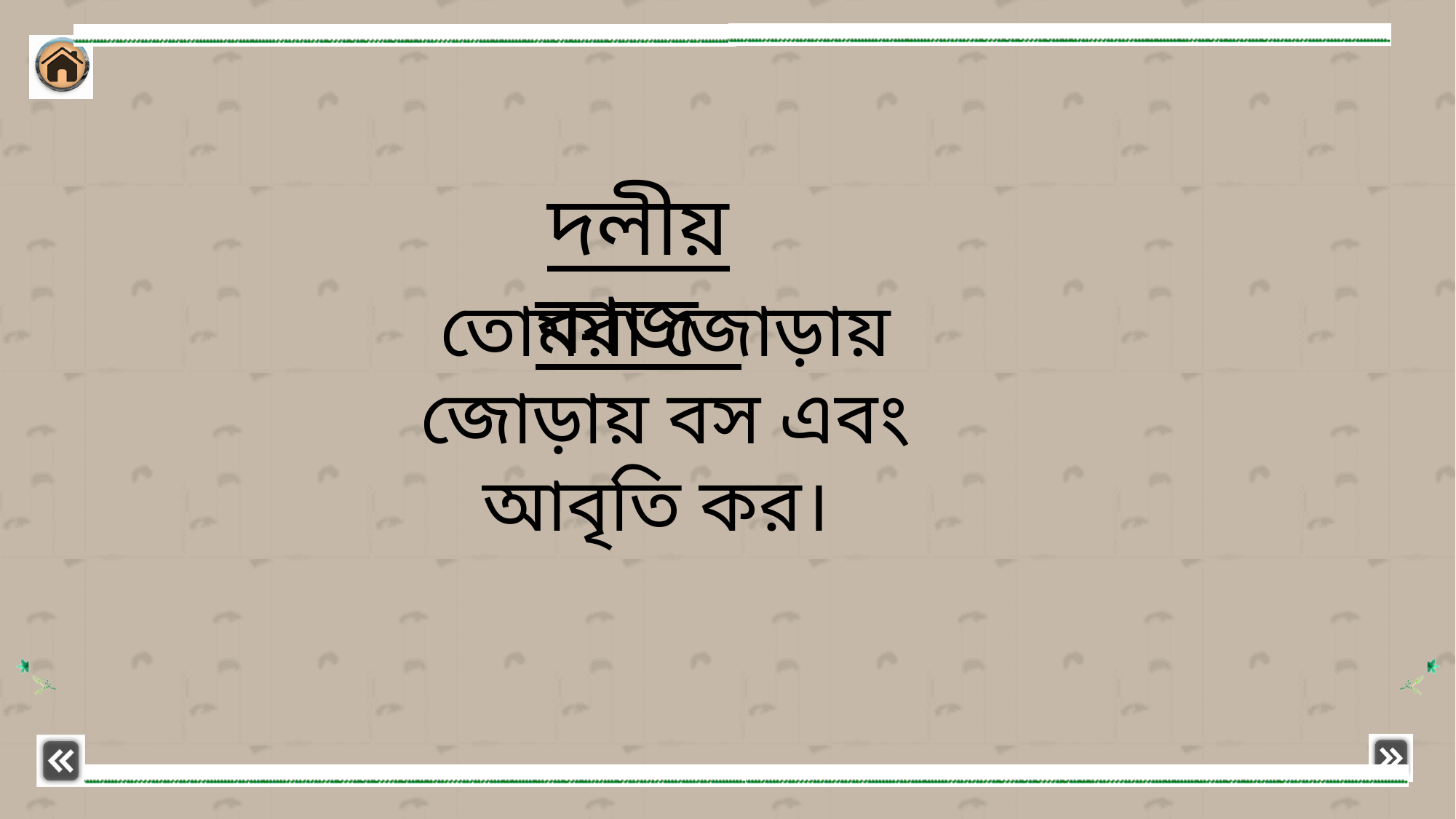

দলীয় কাজ
তোমরা জোড়ায় জোড়ায় বস এবং আবৃতি কর।